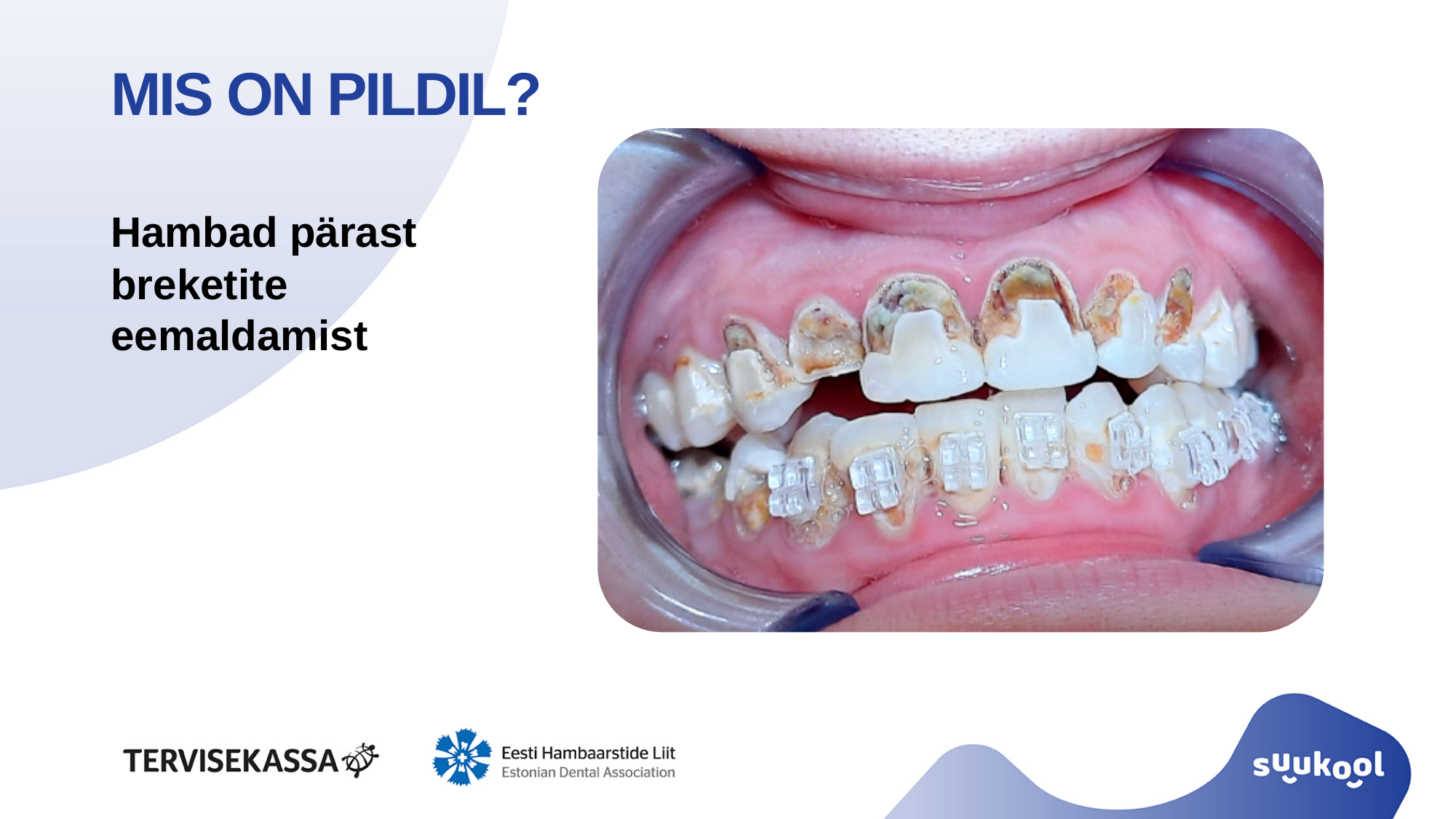

# MIS ON PILDIL?

Hambad pärast
breketite eemaldamist